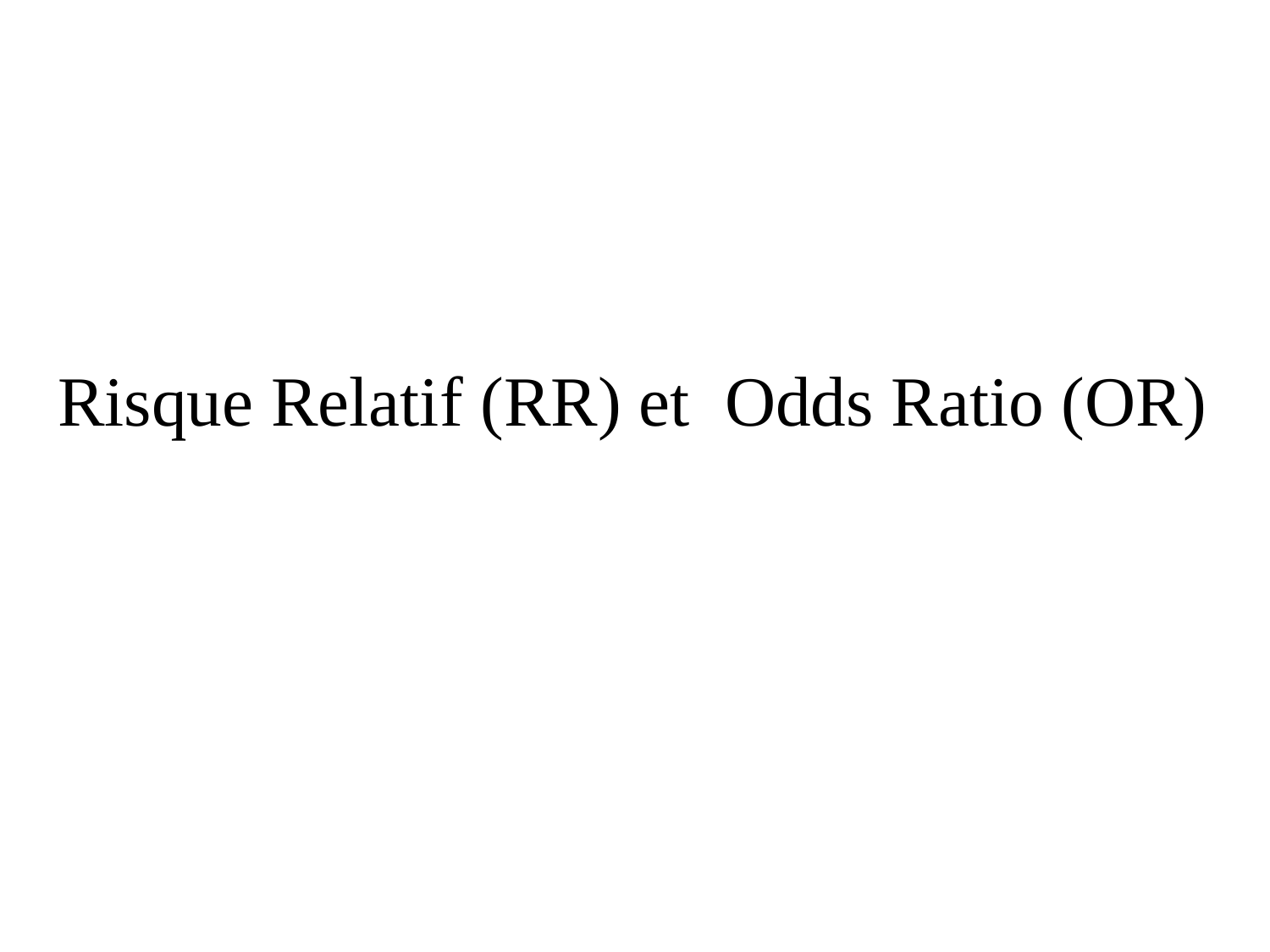

# Risque Relatif (RR) et  Odds Ratio (OR)